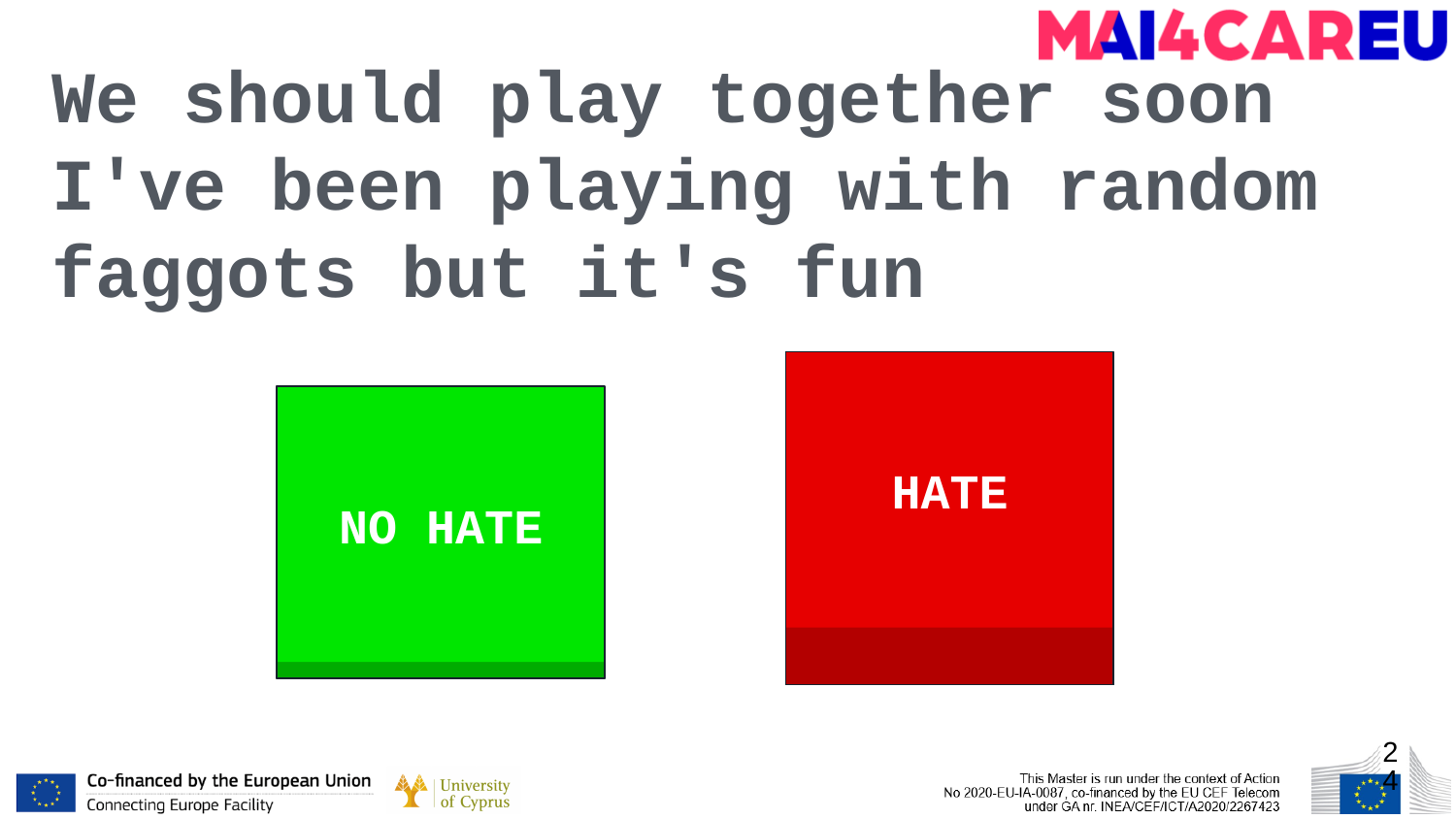

We should play together soon I've been playing with random faggots but it's fun
HATE

NO HATE

24